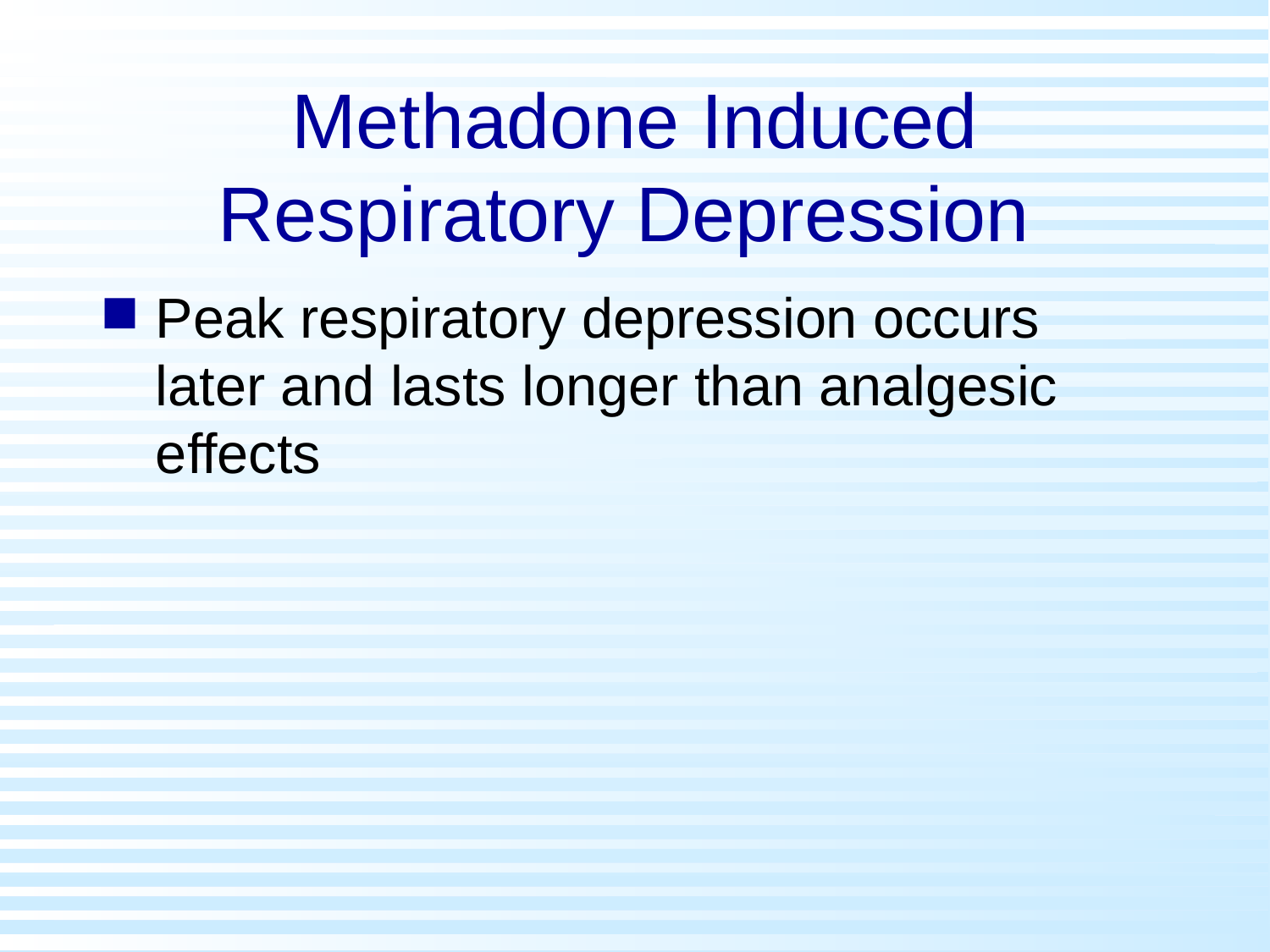

# Methadone Induced Respiratory Depression
Peak respiratory depression occurs later and lasts longer than analgesic effects